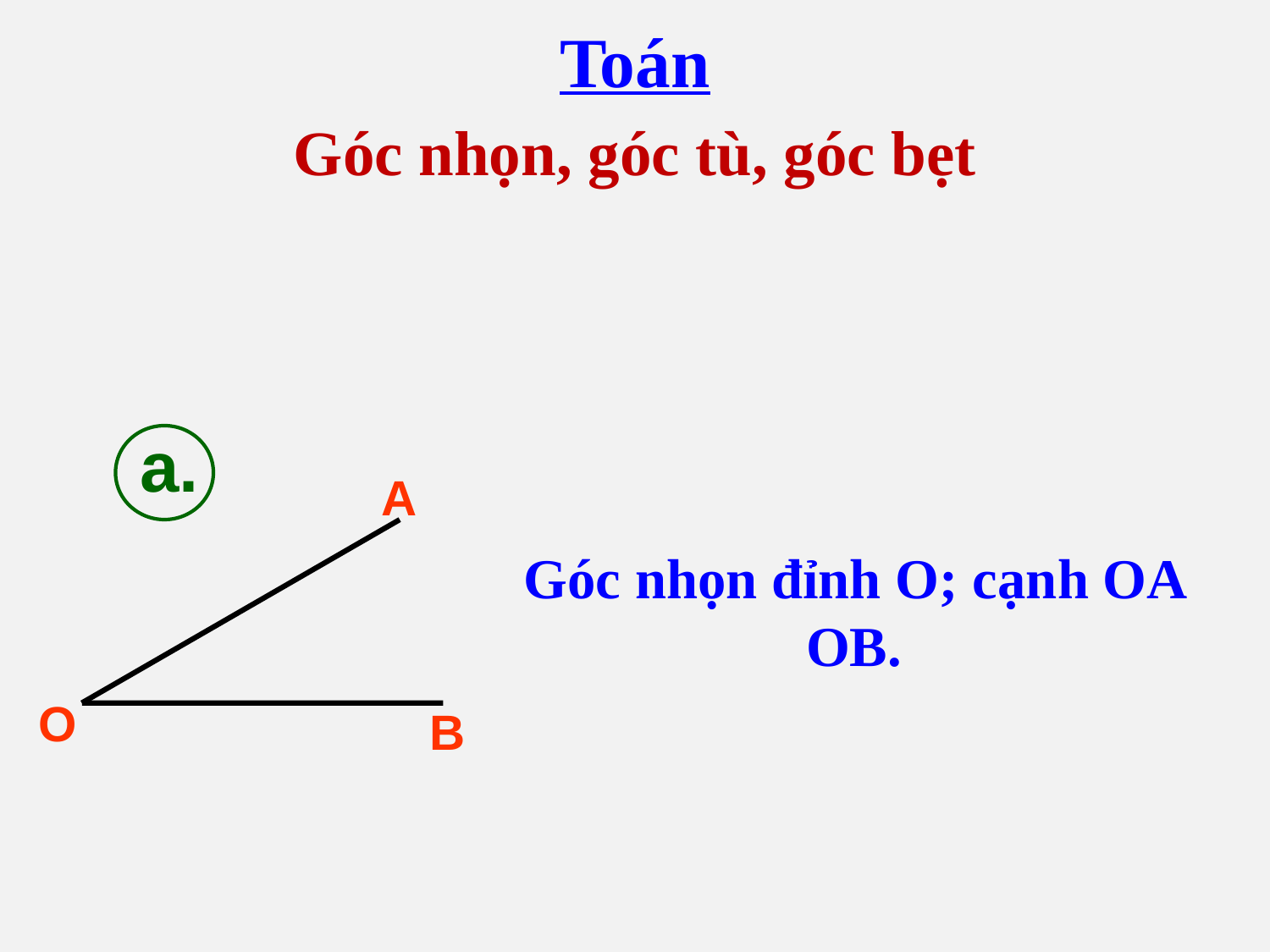

Toán
Góc nhọn, góc tù, góc bẹt
# a.

A

O
B
Góc nhọn đỉnh O; cạnh OA OB.